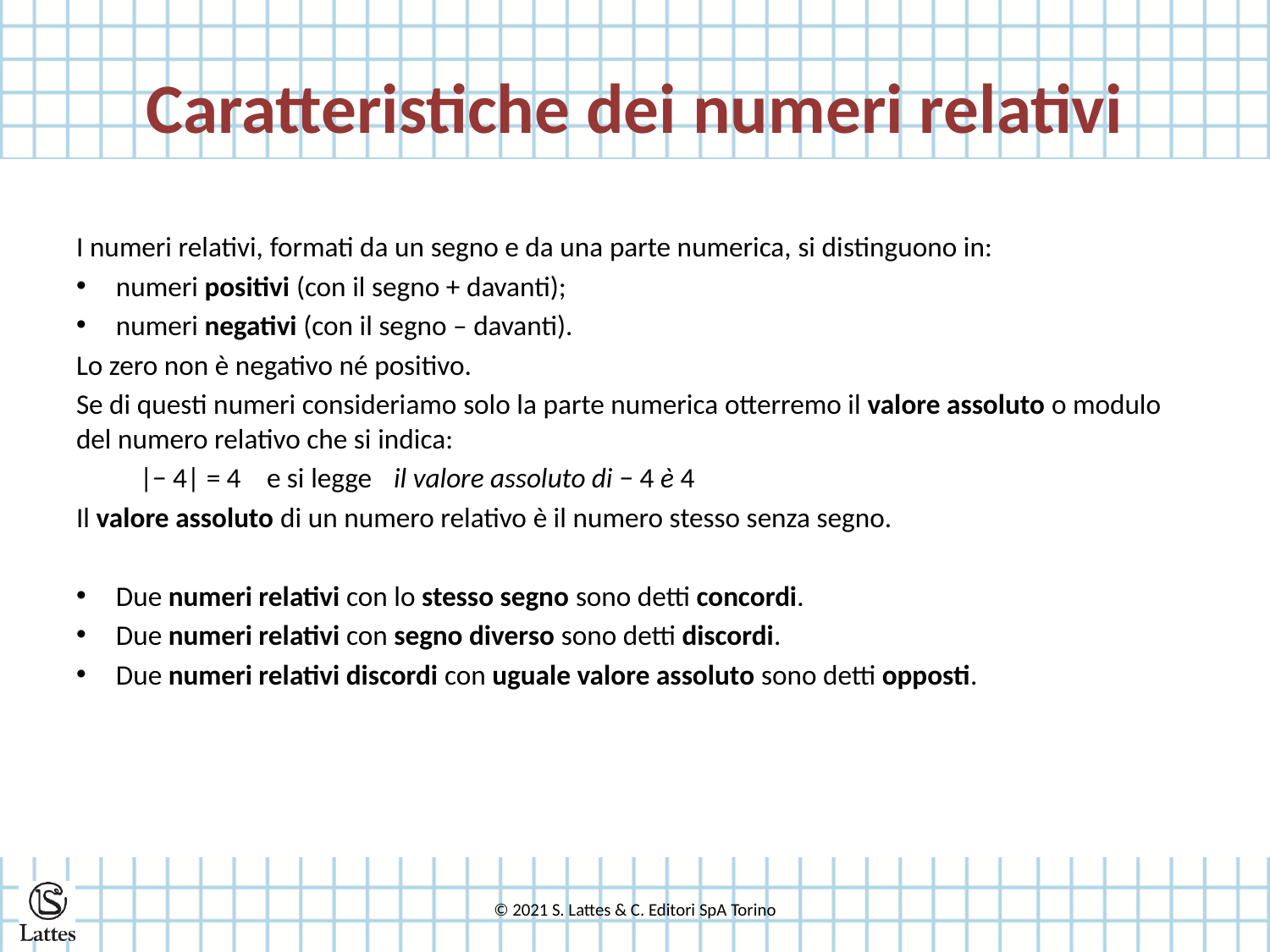

# Caratteristiche dei numeri relativi
I numeri relativi, formati da un segno e da una parte numerica, si distinguono in:
numeri positivi (con il segno + davanti);
numeri negativi (con il segno – davanti).
Lo zero non è negativo né positivo.
Se di questi numeri consideriamo solo la parte numerica otterremo il valore assoluto o modulo del numero relativo che si indica:
|− 4| = 4 	e si legge 	il valore assoluto di − 4 è 4
Il valore assoluto di un numero relativo è il numero stesso senza segno.

Due numeri relativi con lo stesso segno sono detti concordi.
Due numeri relativi con segno diverso sono detti discordi.
Due numeri relativi discordi con uguale valore assoluto sono detti opposti.